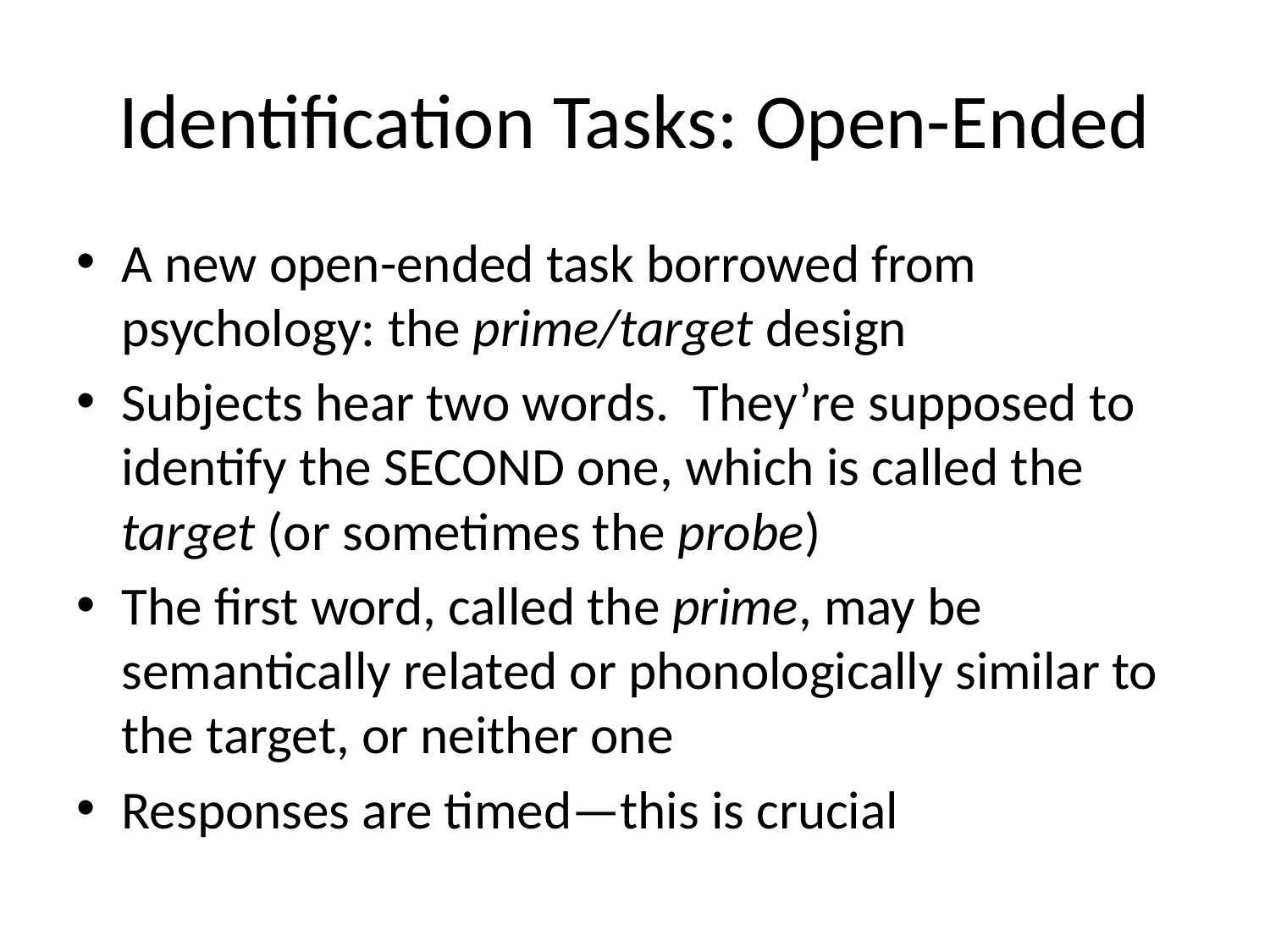

# Identification Tasks: Open-Ended
A new open-ended task borrowed from psychology: the prime/target design
Subjects hear two words.  They’re supposed to identify the SECOND one, which is called the target (or sometimes the probe)
The first word, called the prime, may be semantically related or phonologically similar to the target, or neither one
Responses are timed—this is crucial